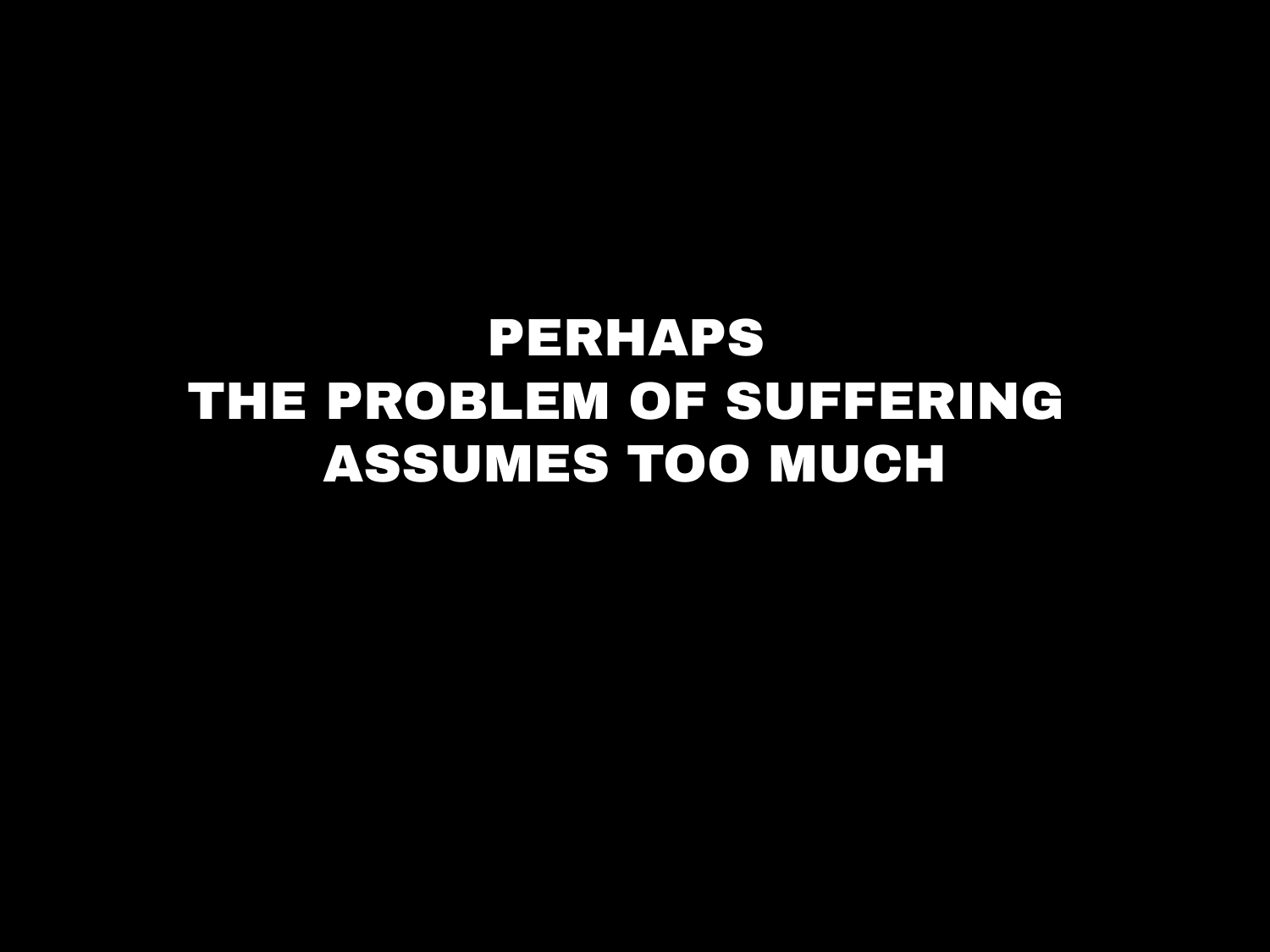

# PERHAPS THE PROBLEM OF SUFFERING ASSUMES TOO MUCH